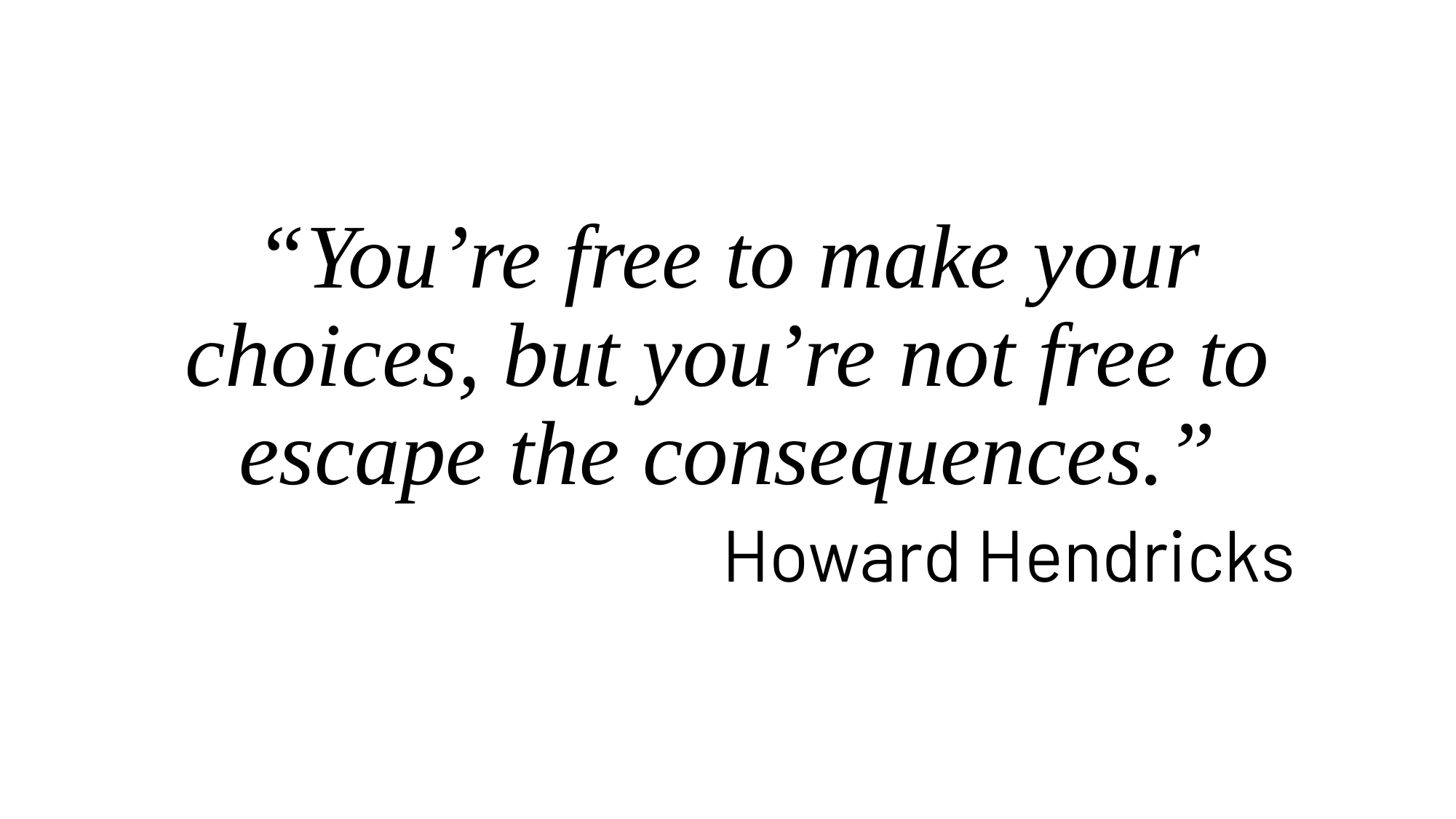

“You’re free to make your choices, but you’re not free to escape the consequences.”
                                          Howard Hendricks